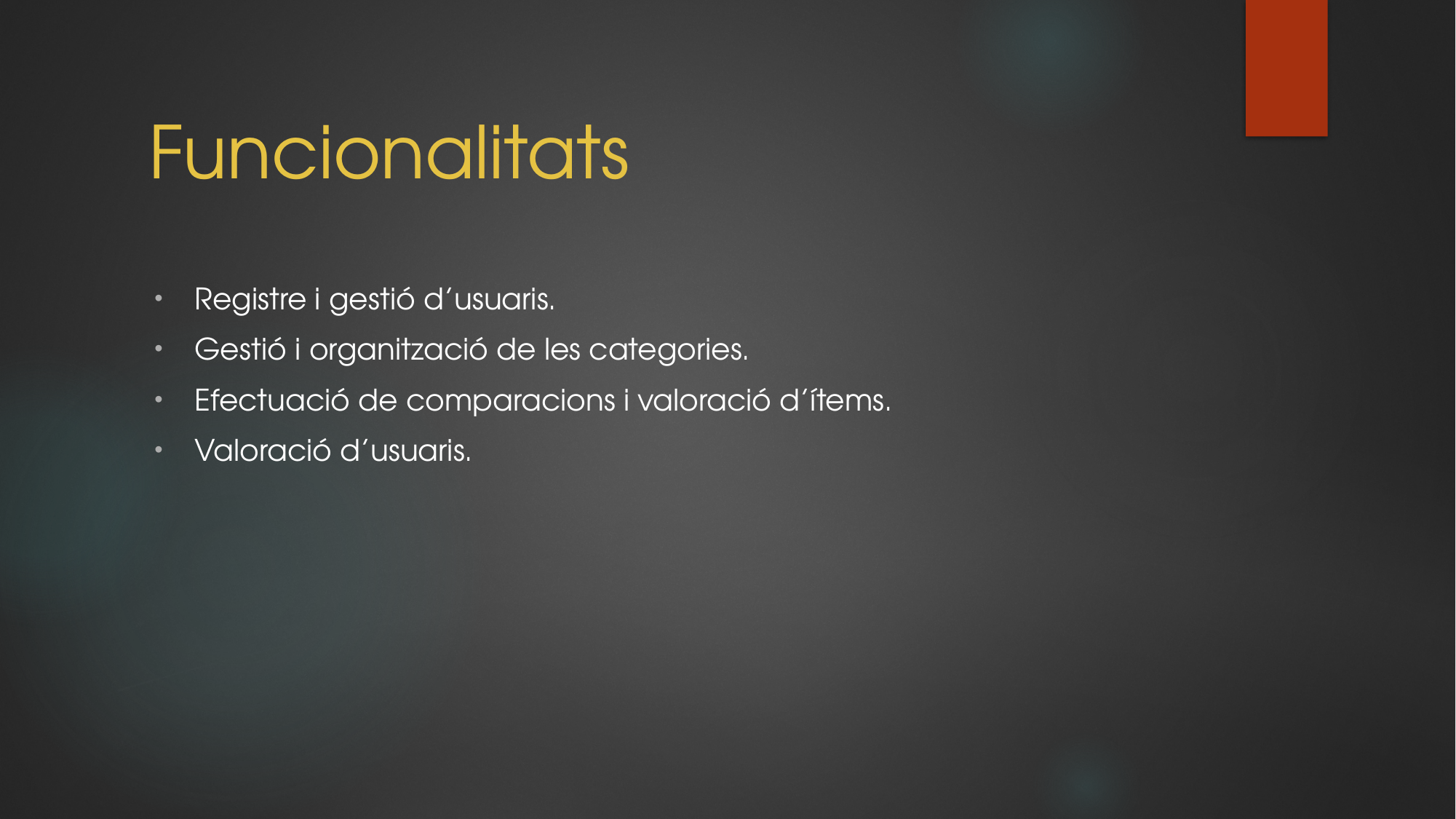

# Funcionalitats
Registre i gestió d’usuaris.
Gestió i organització de les categories.
Efectuació de comparacions i valoració d’ítems.
Valoració d’usuaris.